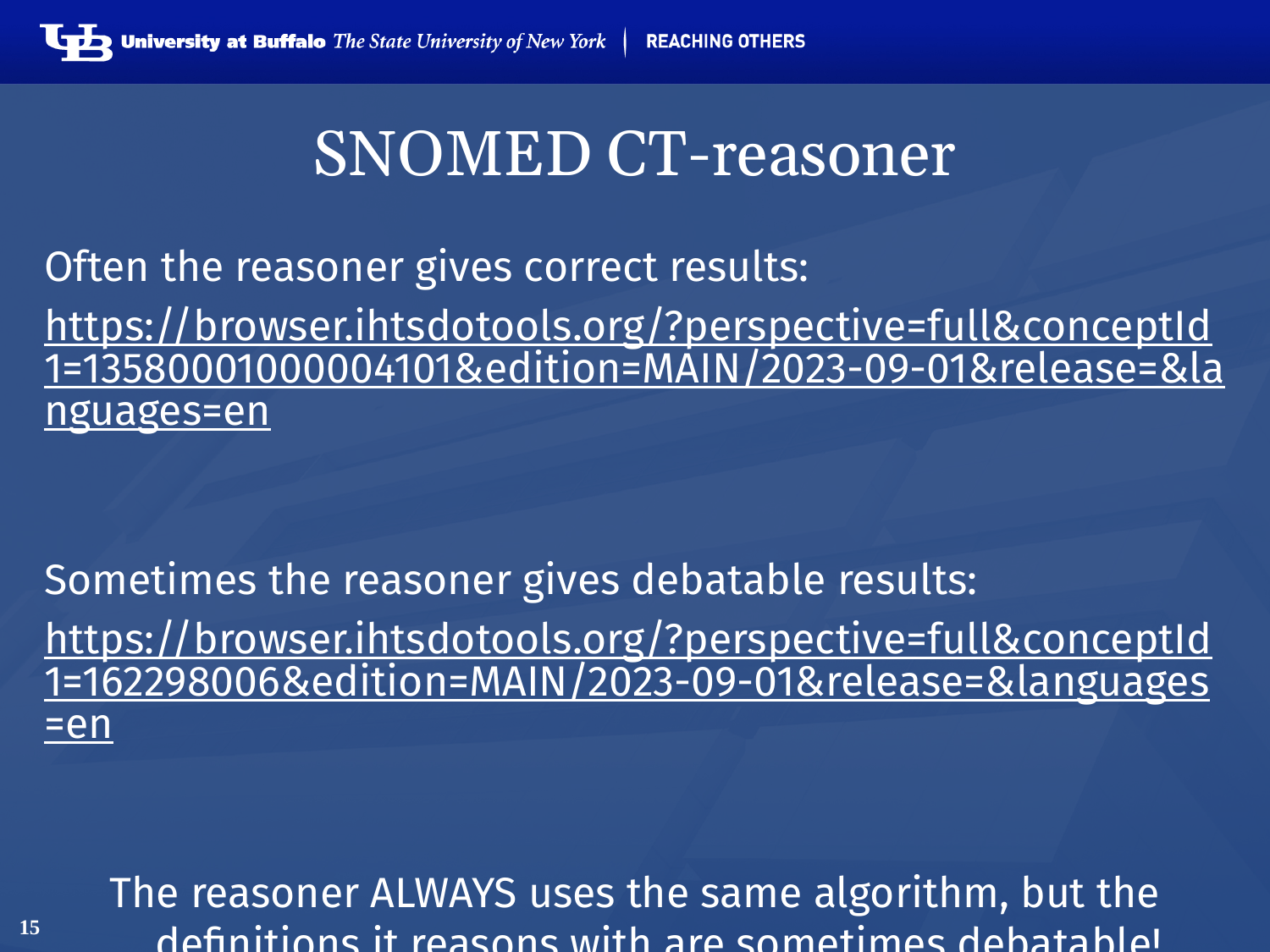

# SNOMED CT-reasoner
Often the reasoner gives correct results:
https://browser.ihtsdotools.org/?perspective=full&conceptId1=13580001000004101&edition=MAIN/2023-09-01&release=&languages=en

Sometimes the reasoner gives debatable results:
https://browser.ihtsdotools.org/?perspective=full&conceptId1=162298006&edition=MAIN/2023-09-01&release=&languages=en

The reasoner ALWAYS uses the same algorithm, but the definitions it reasons with are sometimes debatable!
15